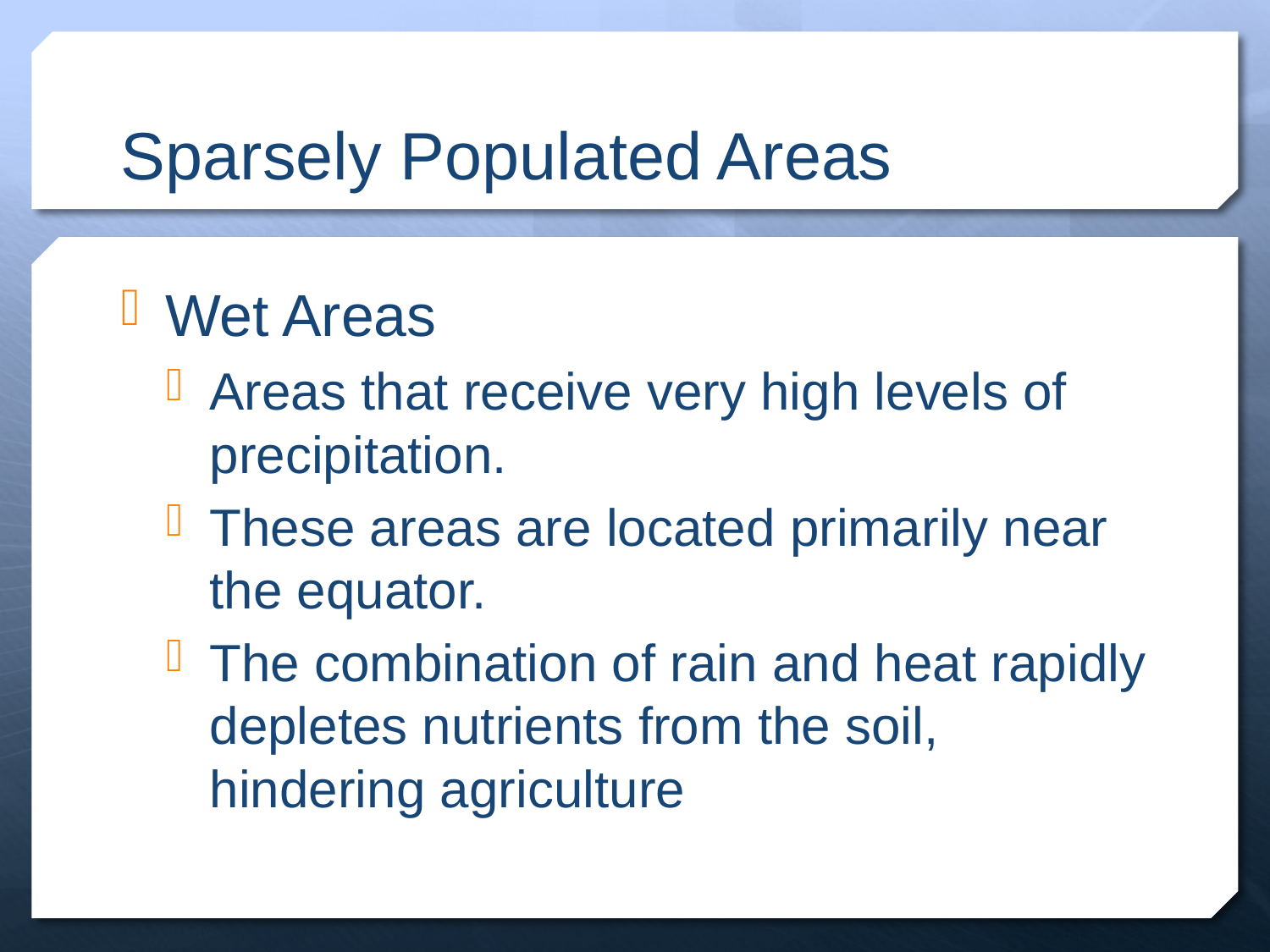

# Sparsely Populated Areas
Wet Areas
Areas that receive very high levels of precipitation.
These areas are located primarily near the equator.
The combination of rain and heat rapidly depletes nutrients from the soil, hindering agriculture